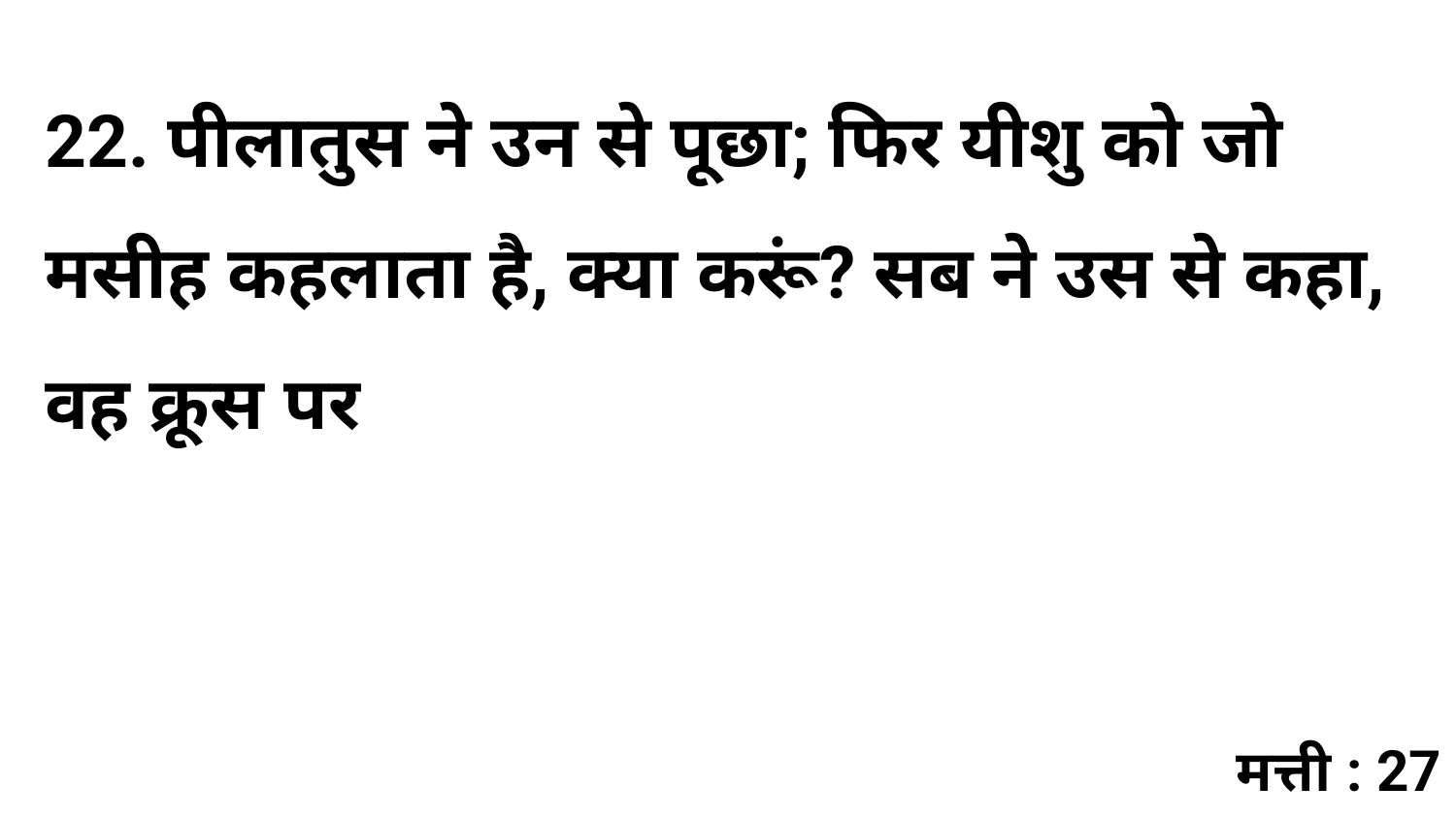

22. पीलातुस ने उन से पूछा; फिर यीशु को जो मसीह कहलाता है, क्या करूं? सब ने उस से कहा, वह क्रूस पर
मत्ती : 27